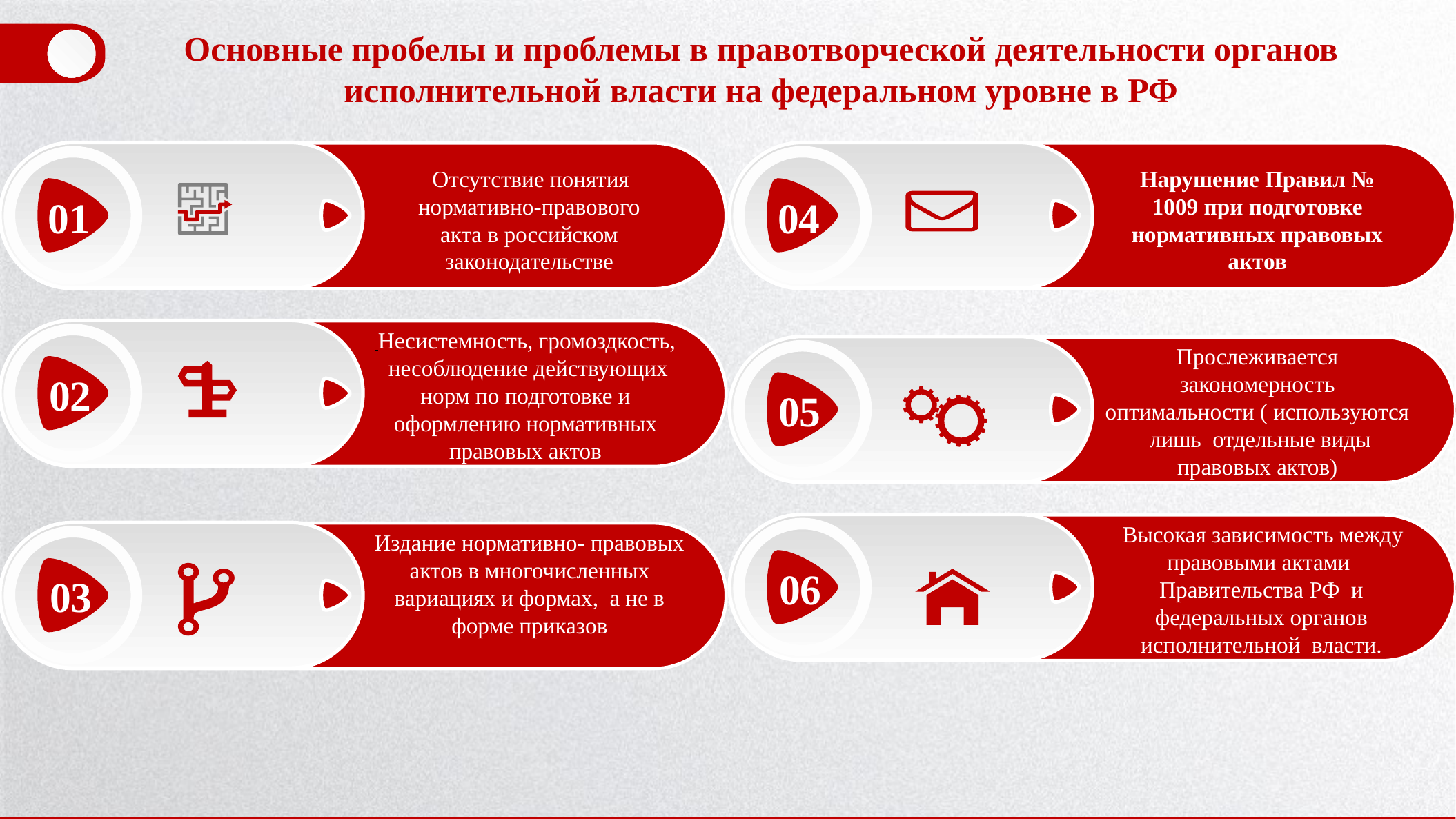

Основные пробелы и проблемы в правотворческой деятельности органов исполнительной власти на федеральном уровне в РФ

 Отсутствие понятия нормативно-правового акта в российском законодательстве

01

Нарушение Правил № 1009 при подготовке нормативных правовых актов
04

 Несистемность, громоздкость,  несоблюдение действующих норм по подготовке и оформлению нормативных правовых актов
02

Прослеживается закономерность оптимальности ( используются  лишь  отдельные виды правовых актов)
05

 Высокая зависимость между правовыми актами  Правительства РФ  и федеральных органов исполнительной  власти.
06

Издание нормативно- правовых актов в многочисленных вариациях и формах,  а не в форме приказов

03